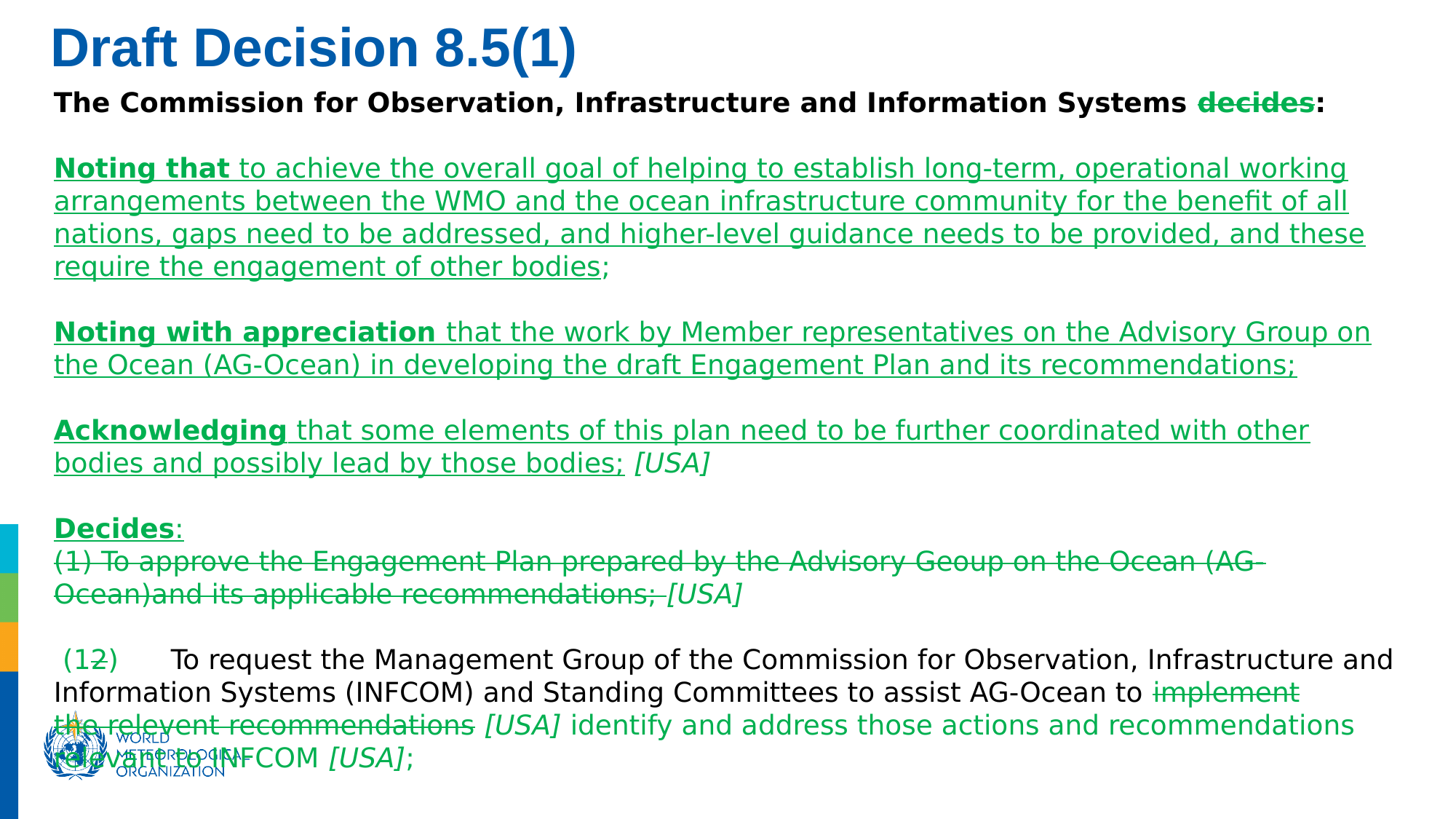

Draft Decision 8.5(1)
The Commission for Observation, Infrastructure and Information Systems decides:

Noting that to achieve the overall goal of helping to establish long-term, operational working arrangements between the WMO and the ocean infrastructure community for the benefit of all nations, gaps need to be addressed, and higher-level guidance needs to be provided, and these require the engagement of other bodies;

Noting with appreciation that the work by Member representatives on the Advisory Group on the Ocean (AG-Ocean) in developing the draft Engagement Plan and its recommendations;

Acknowledging that some elements of this plan need to be further coordinated with other bodies and possibly lead by those bodies; [USA]

Decides:
(1) To approve the Engagement Plan prepared by the Advisory Geoup on the Ocean (AG-Ocean)and its applicable recommendations; [USA]

 (12)      To request the Management Group of the Commission for Observation, Infrastructure and Information Systems (INFCOM) and Standing Committees to assist AG-Ocean to implement the relevent recommendations [USA] identify and address those actions and recommendations relevant to INFCOM [USA];